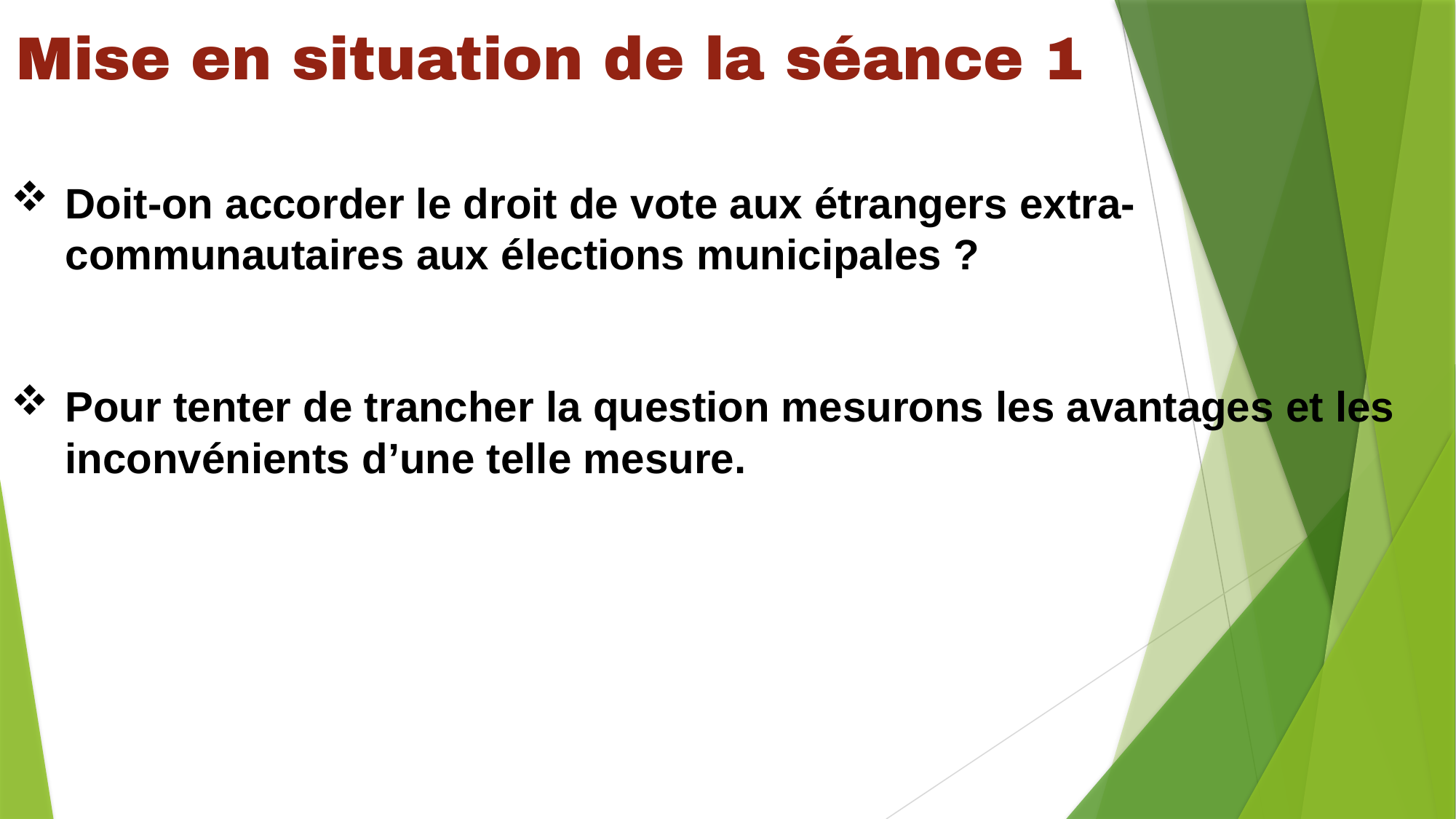

Mise en situation de la séance 1
Doit-on accorder le droit de vote aux étrangers extra-communautaires aux élections municipales ?

Pour tenter de trancher la question mesurons les avantages et les inconvénients d’une telle mesure.